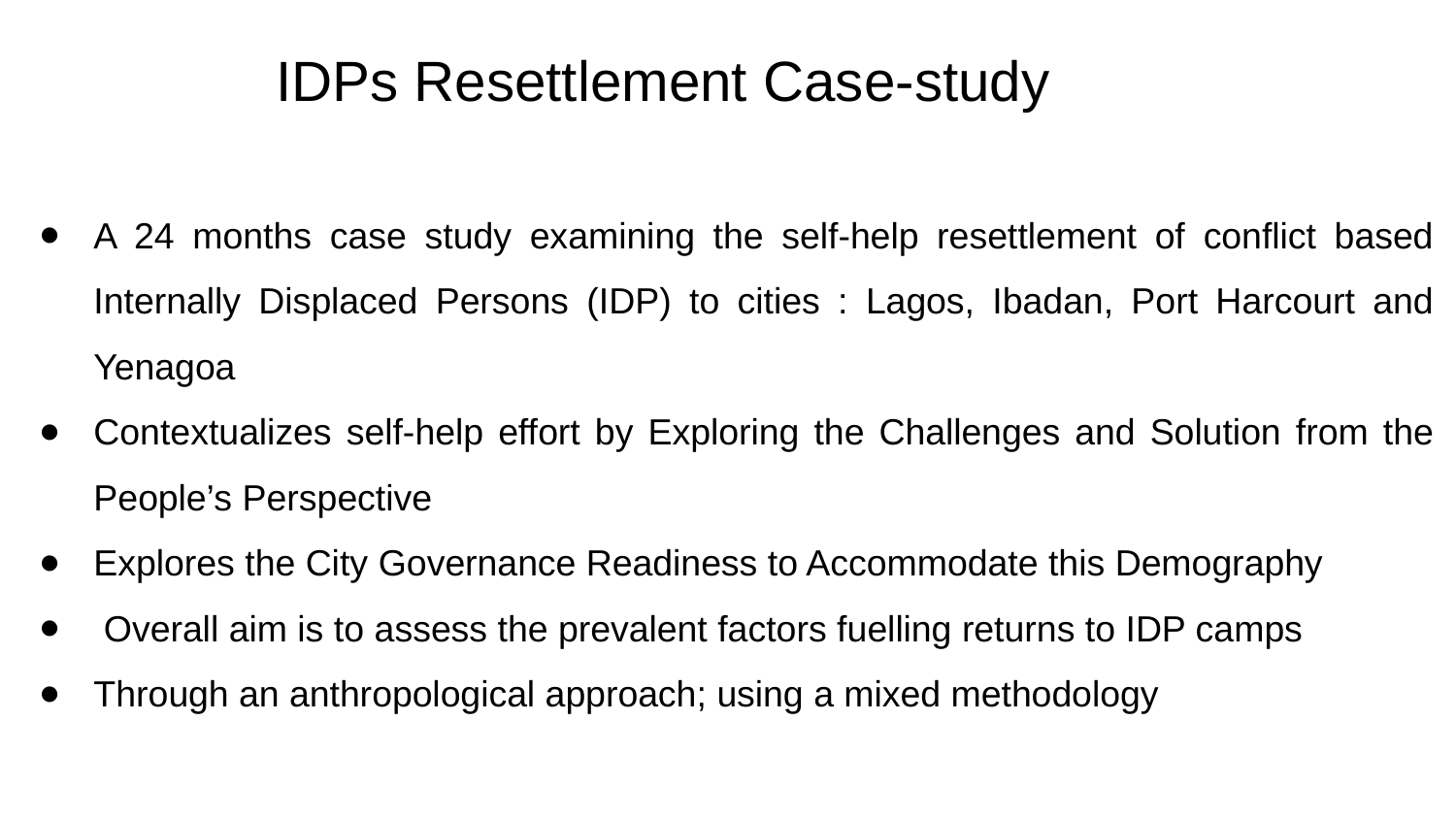

# IDPs Resettlement Case-study
A 24 months case study examining the self-help resettlement of conflict based Internally Displaced Persons (IDP) to cities : Lagos, Ibadan, Port Harcourt and Yenagoa
Contextualizes self-help effort by Exploring the Challenges and Solution from the People’s Perspective
Explores the City Governance Readiness to Accommodate this Demography
 Overall aim is to assess the prevalent factors fuelling returns to IDP camps
Through an anthropological approach; using a mixed methodology